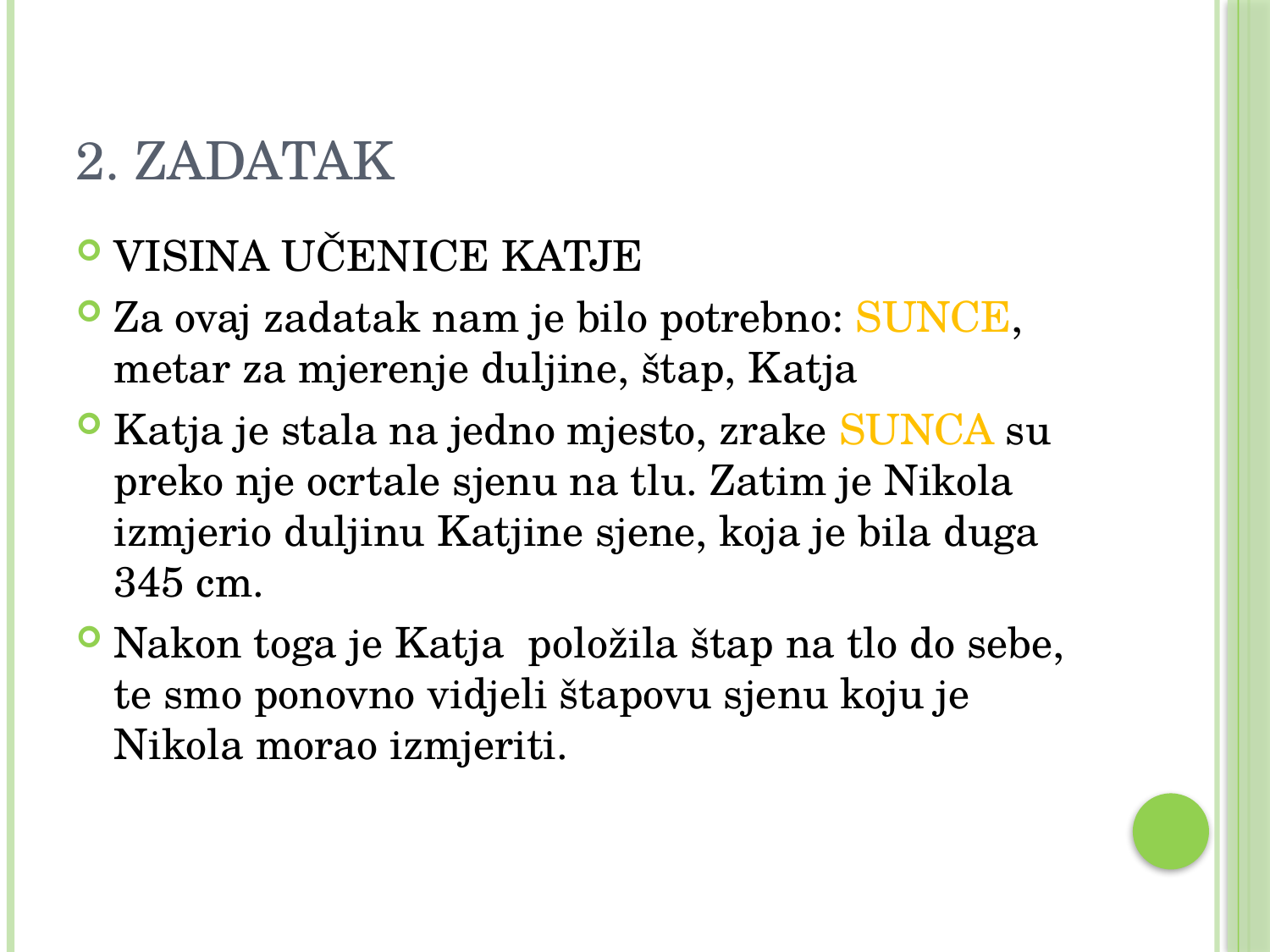

# 2. zadatak
VISINA UČENICE KATJE
Za ovaj zadatak nam je bilo potrebno: SUNCE, metar za mjerenje duljine, štap, Katja
Katja je stala na jedno mjesto, zrake SUNCA su  preko nje ocrtale sjenu na tlu. Zatim je Nikola izmjerio duljinu Katjine sjene, koja je bila duga 345 cm.
Nakon toga je Katja  položila štap na tlo do sebe, te smo ponovno vidjeli štapovu sjenu koju je Nikola morao izmjeriti.